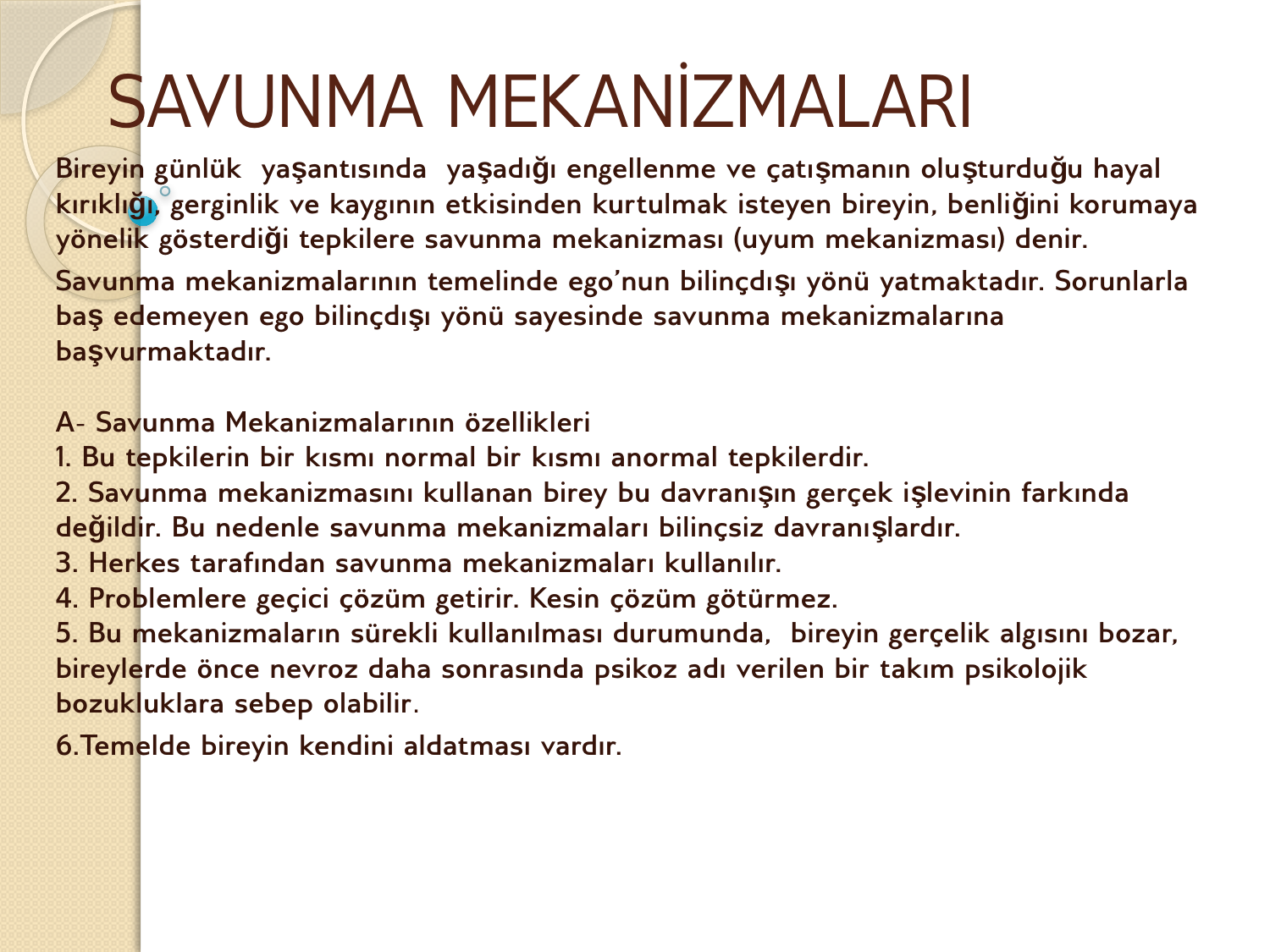

# SAVUNMA MEKANİZMALARI
Bireyin günlük  yaşantısında  yaşadığı engellenme ve çatışmanın oluşturduğu hayal kırıklığı, gerginlik ve kaygının etkisinden kurtulmak isteyen bireyin, benliğini korumaya yönelik gösterdiği tepkilere savunma mekanizması (uyum mekanizması) denir.
Savunma mekanizmalarının temelinde ego’nun bilinçdışı yönü yatmaktadır. Sorunlarla baş edemeyen ego bilinçdışı yönü sayesinde savunma mekanizmalarına başvurmaktadır.
A- Savunma Mekanizmalarının özellikleri
1. Bu tepkilerin bir kısmı normal bir kısmı anormal tepkilerdir.
2. Savunma mekanizmasını kullanan birey bu davranışın gerçek işlevinin farkında değildir. Bu nedenle savunma mekanizmaları bilinçsiz davranışlardır.
3. Herkes tarafından savunma mekanizmaları kullanılır.
4. Problemlere geçici çözüm getirir. Kesin çözüm götürmez.
5. Bu mekanizmaların sürekli kullanılması durumunda,  bireyin gerçelik algısını bozar, bireylerde önce nevroz daha sonrasında psikoz adı verilen bir takım psikolojik bozukluklara sebep olabilir.
6.Temelde bireyin kendini aldatması vardır.